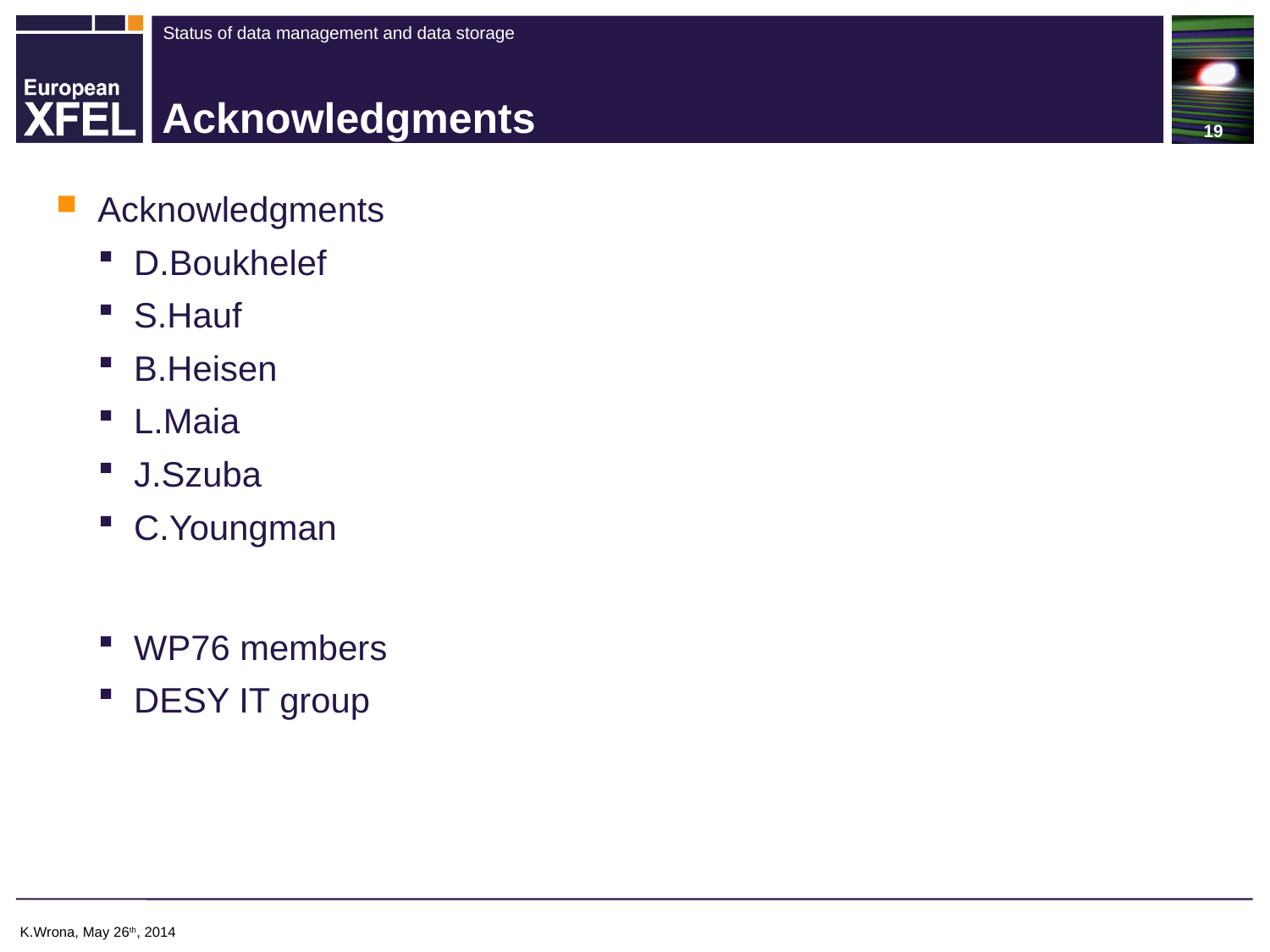

# Acknowledgments
Acknowledgments
D.Boukhelef
S.Hauf
B.Heisen
L.Maia
J.Szuba
C.Youngman

WP76 members
DESY IT group